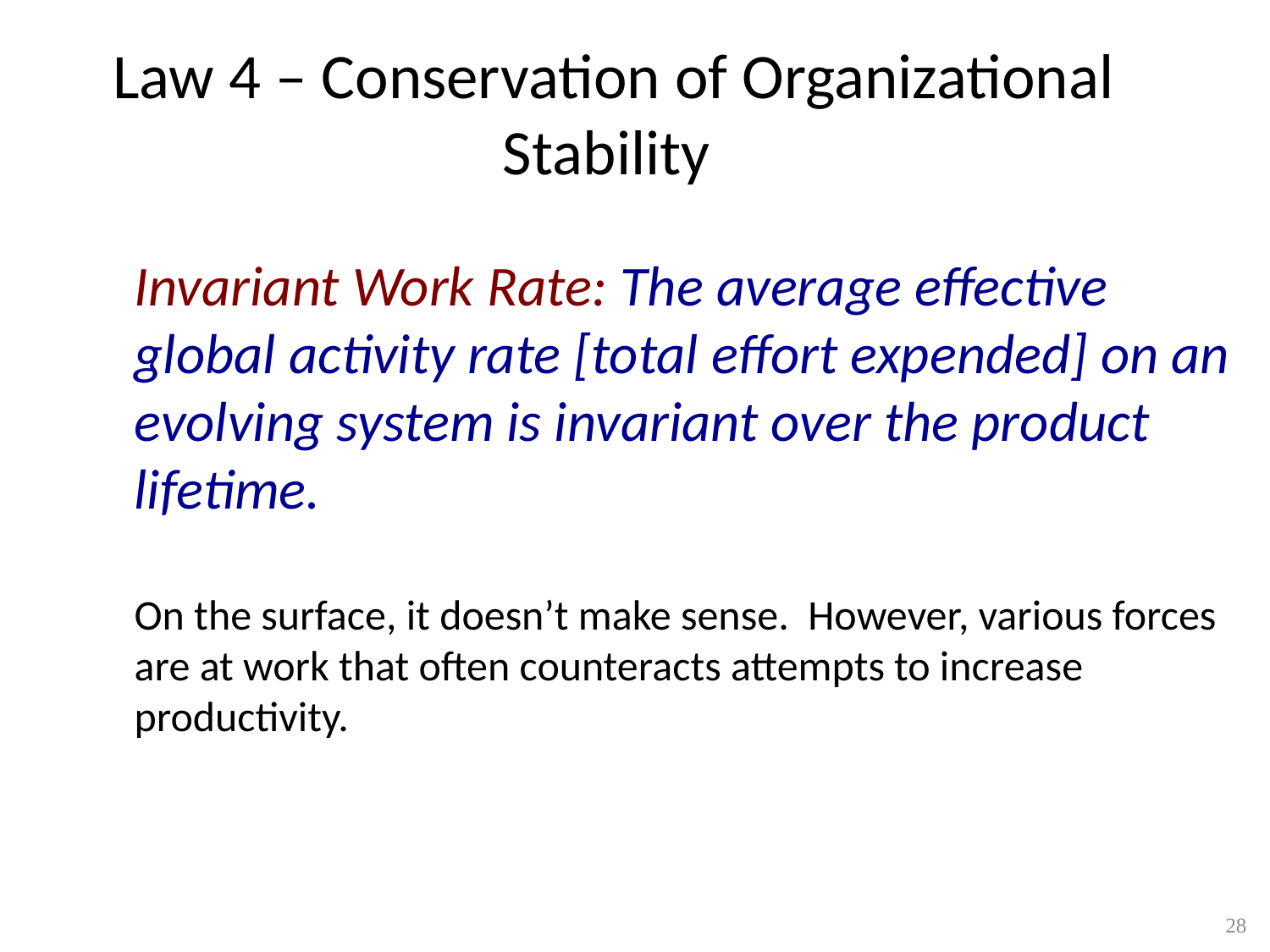

Law 4 – Conservation of Organizational Stability
	Invariant Work Rate: The average effective global activity rate [total effort expended] on an evolving system is invariant over the product lifetime.

	On the surface, it doesn’t make sense.  However, various forces are at work that often counteracts attempts to increase productivity.